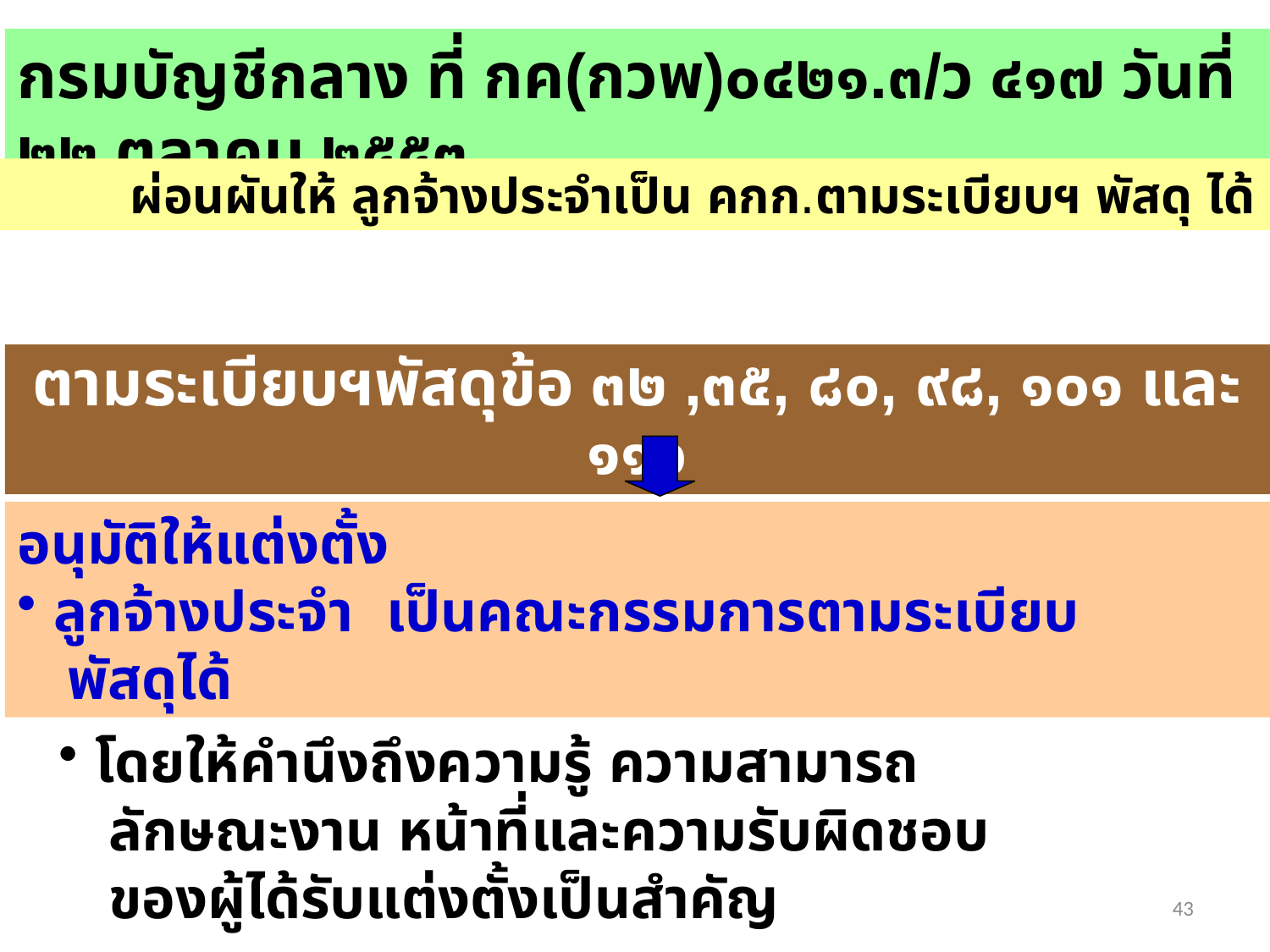

กรมบัญชีกลาง ที่ กค(กวพ)๐๔๒๑.๓/ว ๔๑๗ วันที่ ๒๒ ตุลาคม ๒๕๕๓
        ผ่อนผันให้ ลูกจ้างประจำเป็น คกก.ตามระเบียบฯ พัสดุ ได้
ตามระเบียบฯพัสดุข้อ ๓๒ ,๓๕, ๘๐, ๙๘, ๑๐๑ และ ๑๑๖

อนุมัติให้แต่งตั้ง
 ลูกจ้างประจำ  เป็นคณะกรรมการตามระเบียบ
   พัสดุได้
 โดยให้คำนึงถึงความรู้ ความสามารถ
   ลักษณะงาน หน้าที่และความรับผิดชอบ
   ของผู้ได้รับแต่งตั้งเป็นสำคัญ
43